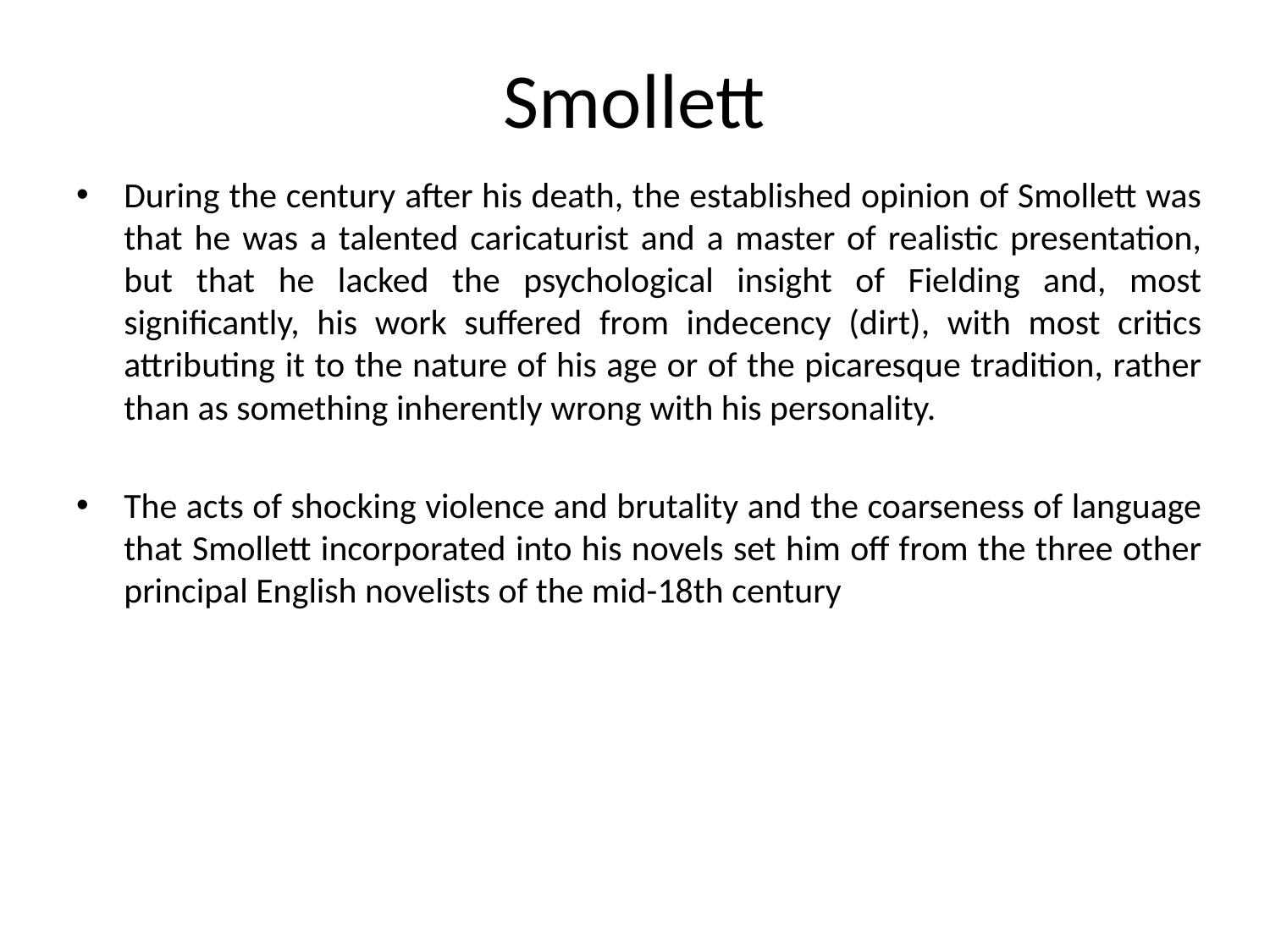

# Smollett
During the century after his death, the established opinion of Smollett was that he was a talented caricaturist and a master of realistic presentation, but that he lacked the psychological insight of Fielding and, most significantly, his work suffered from indecency (dirt), with most critics attributing it to the nature of his age or of the picaresque tradition, rather than as something inherently wrong with his personality.

The acts of shocking violence and brutality and the coarseness of language that Smollett incorporated into his novels set him off from the three other principal English novelists of the mid-18th century